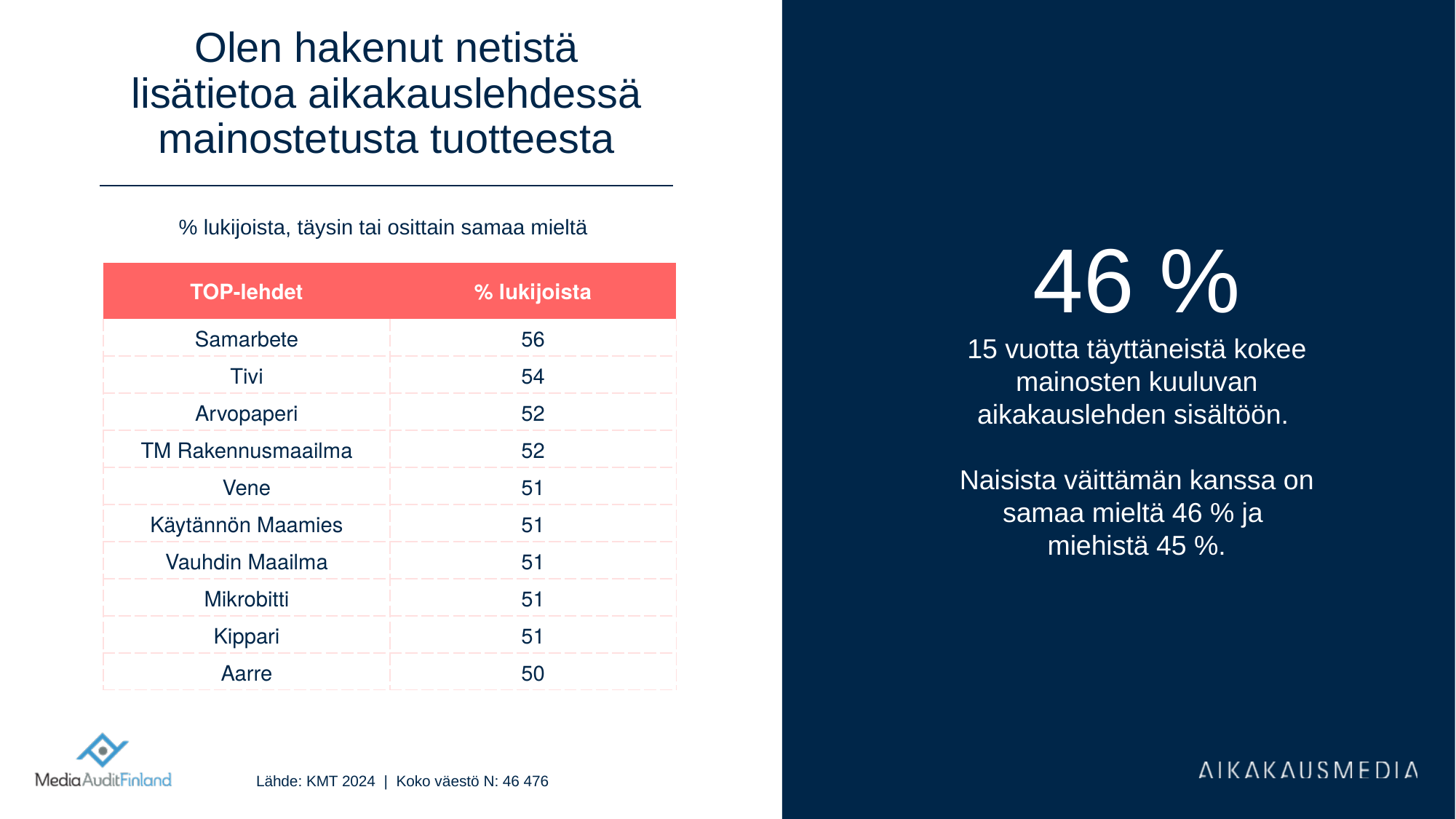

# Olen hakenut netistä lisätietoa aikakauslehdessä mainostetusta tuotteesta

% lukijoista, täysin tai osittain samaa mieltä
46 %
15 vuotta täyttäneistä kokee mainosten kuuluvan aikakauslehden sisältöön.

Naisista väittämän kanssa on samaa mieltä 46 % ja
miehistä 45 %.

| TOP-lehdet | % lukijoista |
| --- | --- |
| Samarbete | 56 |
| Tivi | 54 |
| Arvopaperi | 52 |
| TM Rakennusmaailma | 52 |
| Vene | 51 |
| Käytännön Maamies | 51 |
| Vauhdin Maailma | 51 |
| Mikrobitti | 51 |
| Kippari | 51 |
| Aarre | 50 |
Lähde: KMT 2024  |  Koko väestö N: 46 476